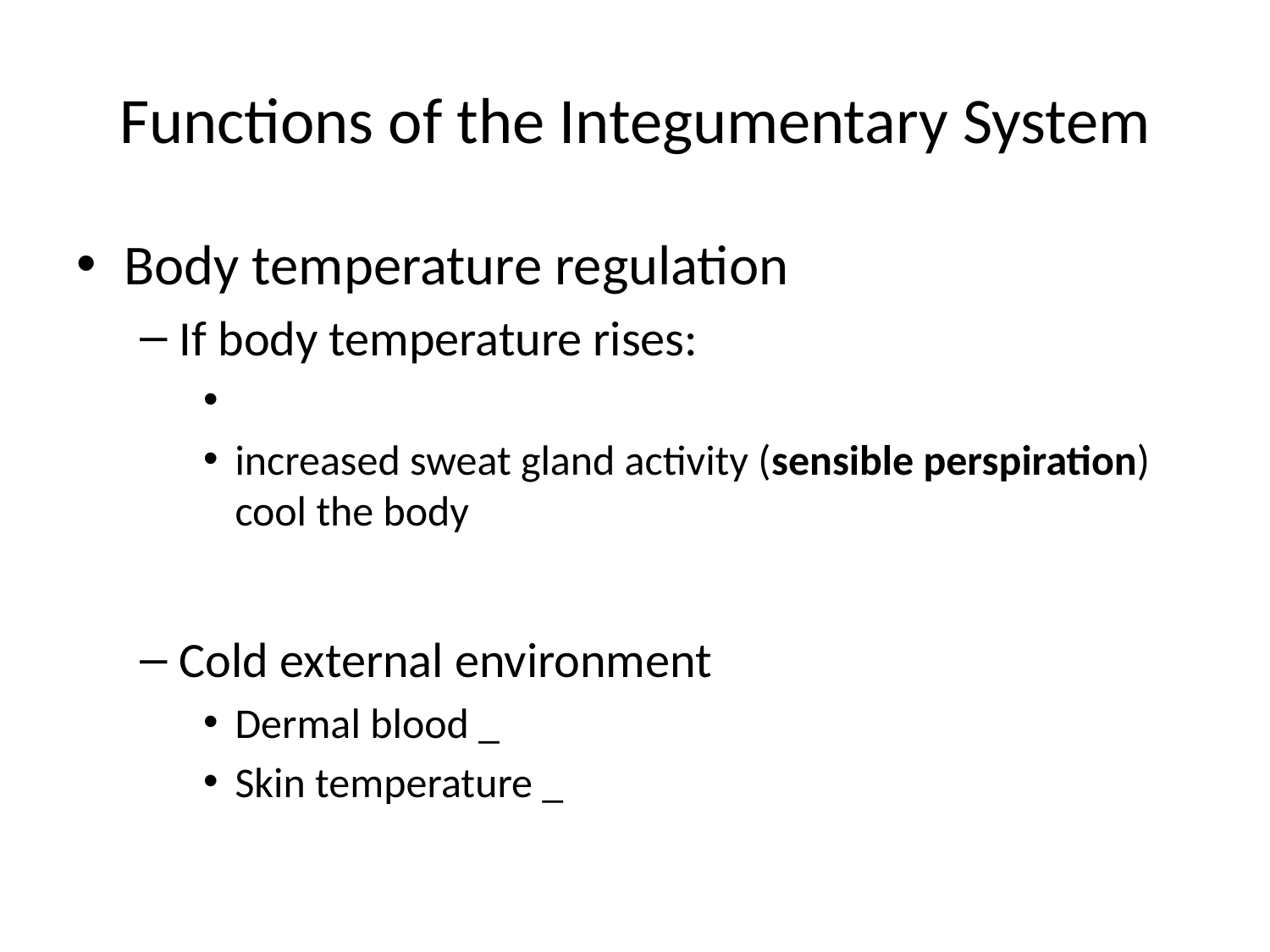

# Functions of the Integumentary System
Body temperature regulation
If body temperature rises:

increased sweat gland activity (sensible perspiration) cool the body

Cold external environment
Dermal blood _
Skin temperature _